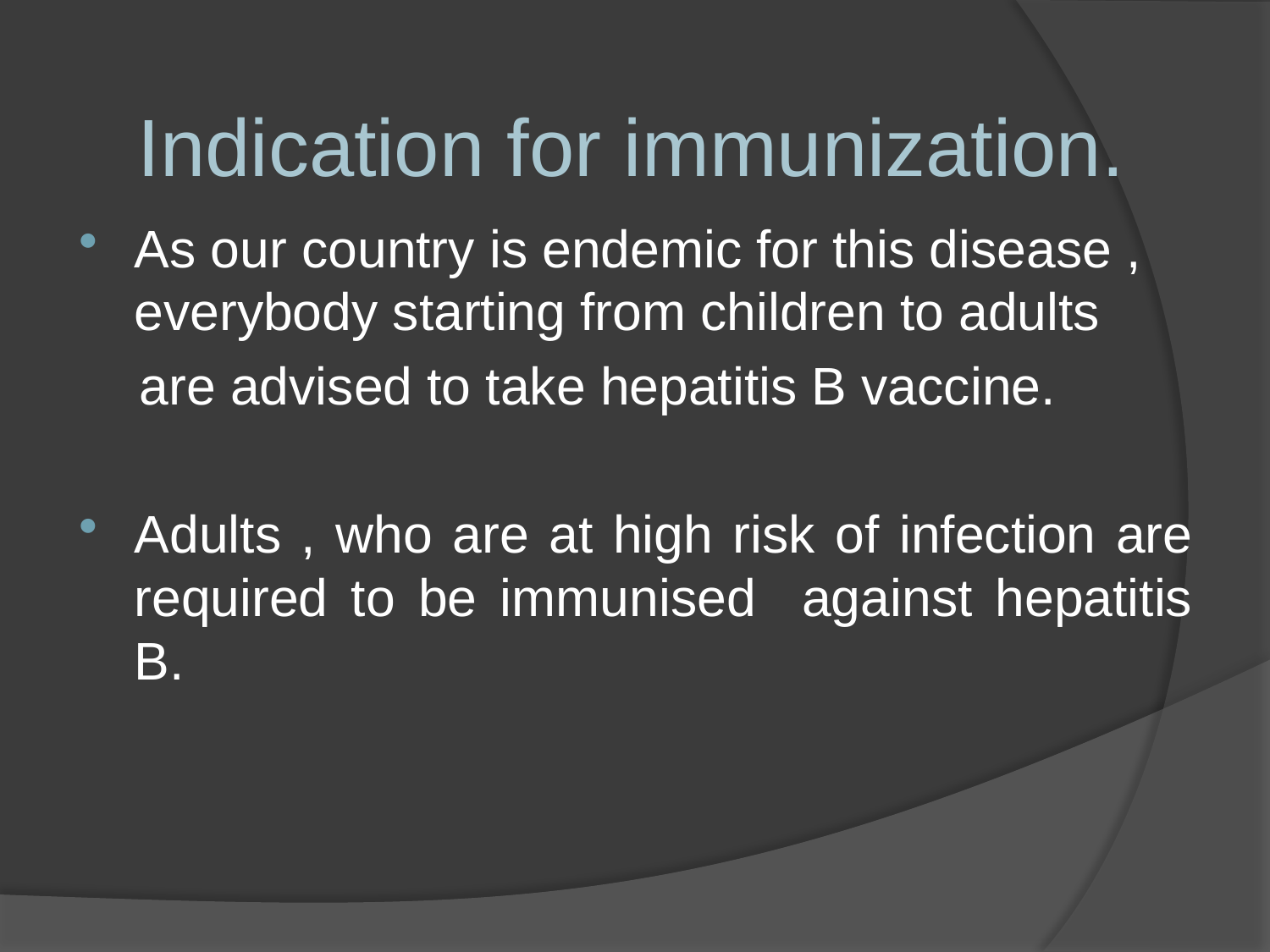

# Indication for immunization.
As our country is endemic for this disease , everybody starting from children to adults
    are advised to take hepatitis B vaccine.

Adults , who are at high risk of infection are required to be immunised  against hepatitis B.